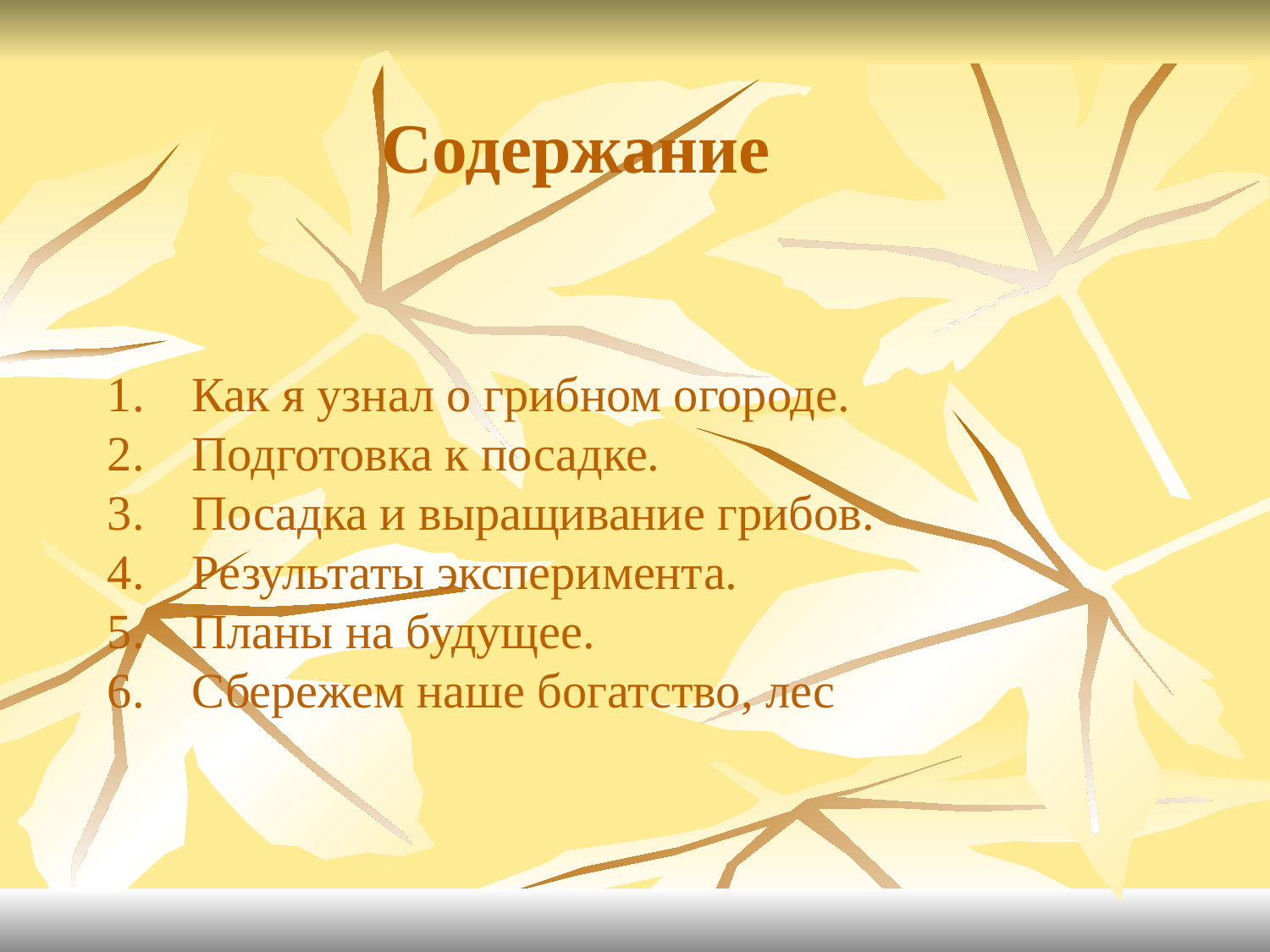

Содержание
Как я узнал о грибном огороде.
Подготовка к посадке.
Посадка и выращивание грибов.
Результаты эксперимента.
Планы на будущее.
Сбережем наше богатство, лес